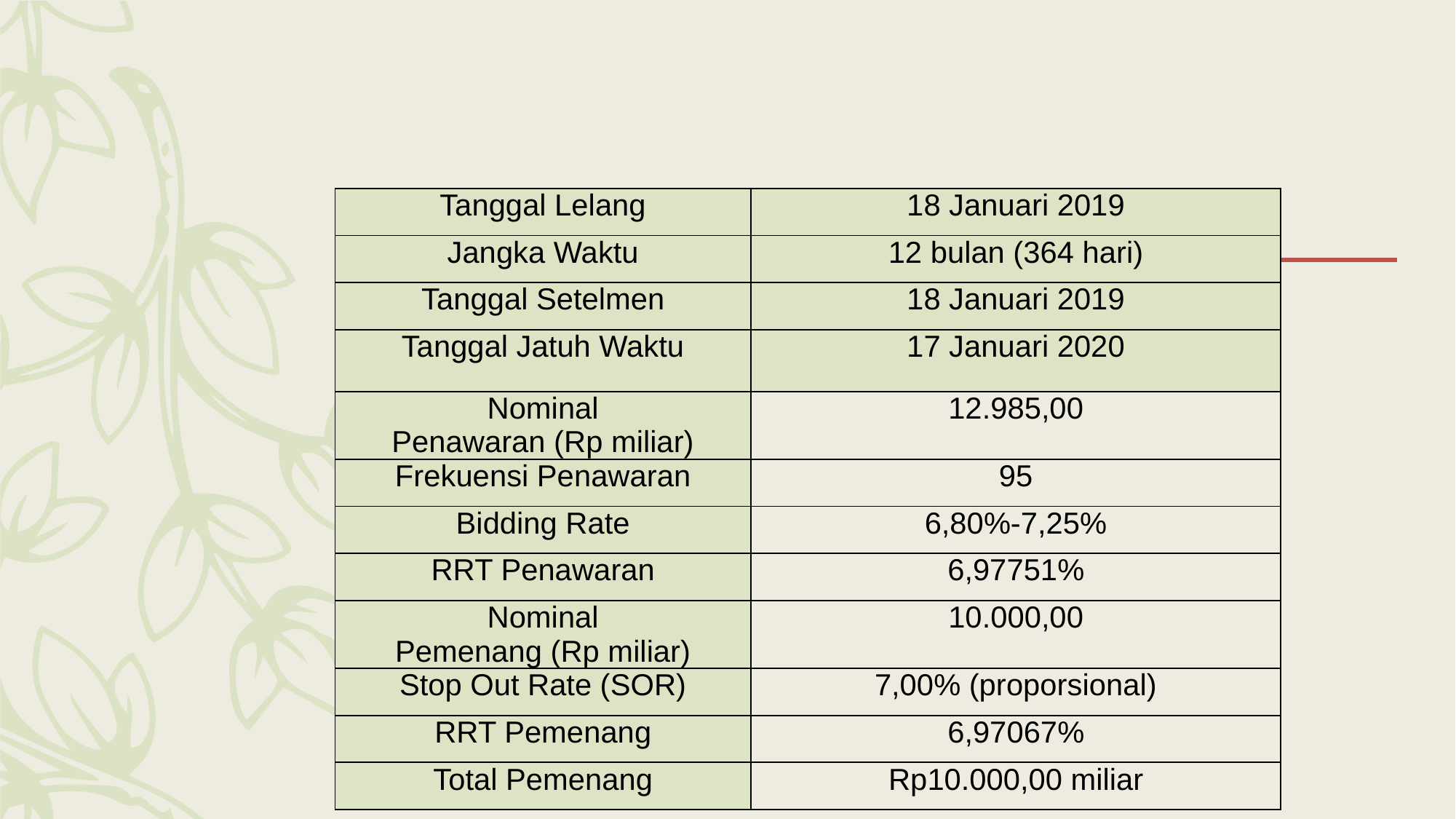

#
| Tanggal Lelang | 18 Januari 2019 |
| --- | --- |
| Jangka Waktu | 12 bulan (364 hari) |
| Tanggal Setelmen | 18 Januari 2019 |
| Tanggal Jatuh Waktu | 17 Januari 2020 |
| Nominal Penawaran (Rp miliar) | 12.985,00 |
| Frekuensi Penawaran | 95 |
| Bidding Rate | 6,80%-7,25% |
| RRT Penawaran | 6,97751% |
| Nominal Pemenang (Rp miliar) | 10.000,00 |
| Stop Out Rate (SOR) | 7,00% (proporsional) |
| RRT Pemenang | 6,97067% |
| Total Pemenang | Rp10.000,00 miliar |